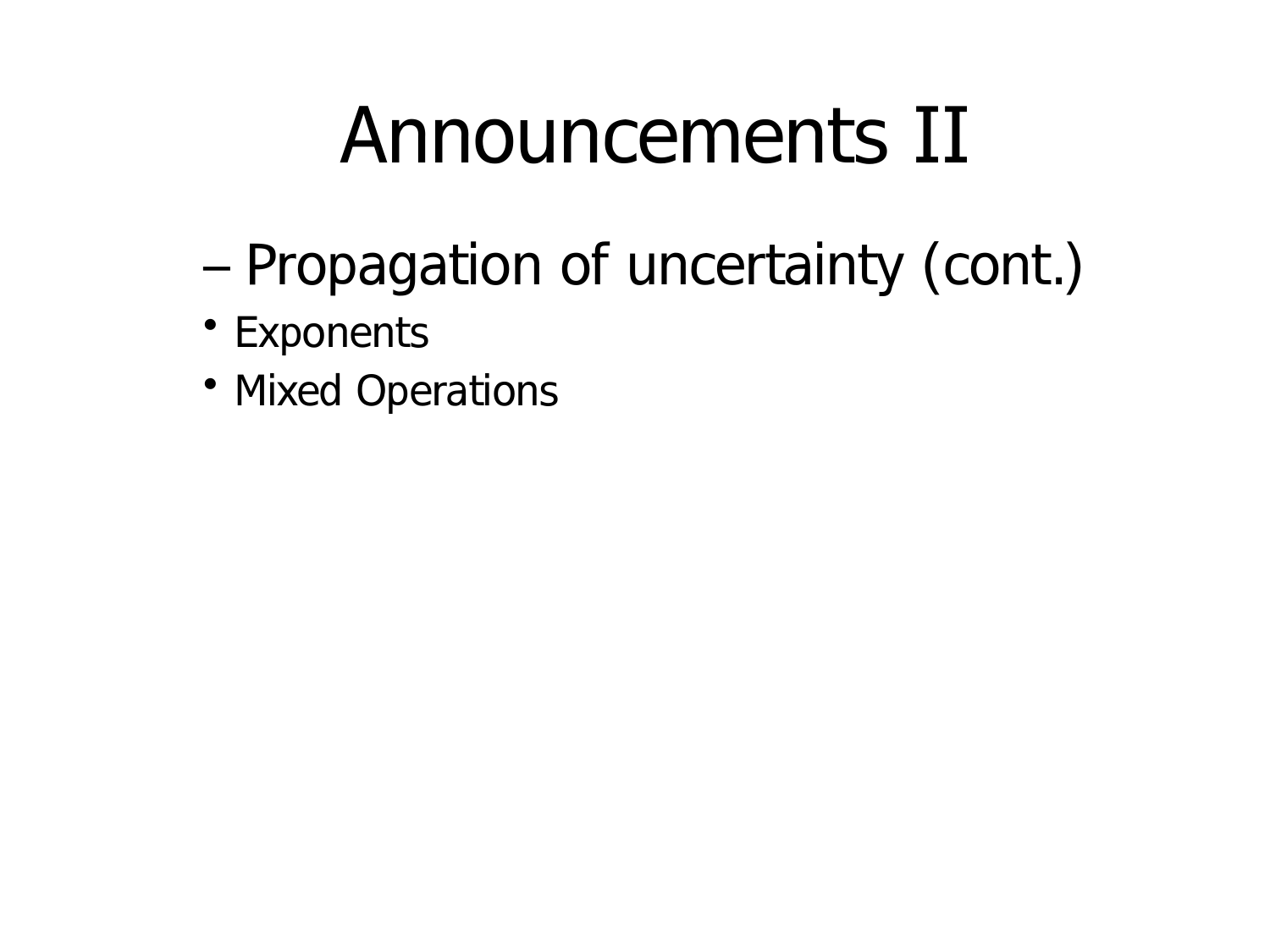

# Announcements II
	– Propagation of uncertainty (cont.)
Exponents
Mixed Operations